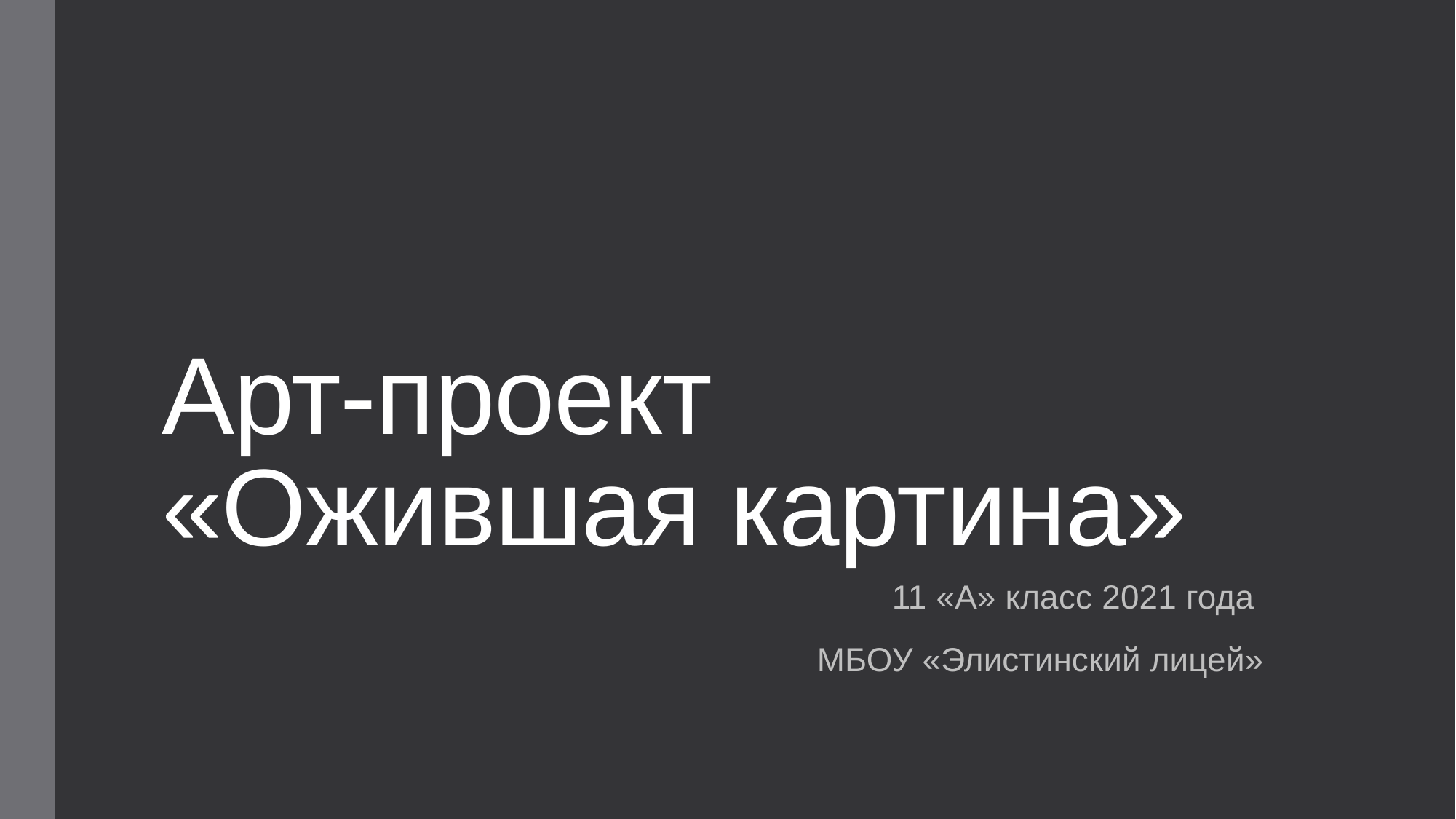

# Арт-проект «Ожившая картина»
11 «А» класс 2021 года
МБОУ «Элистинский лицей»